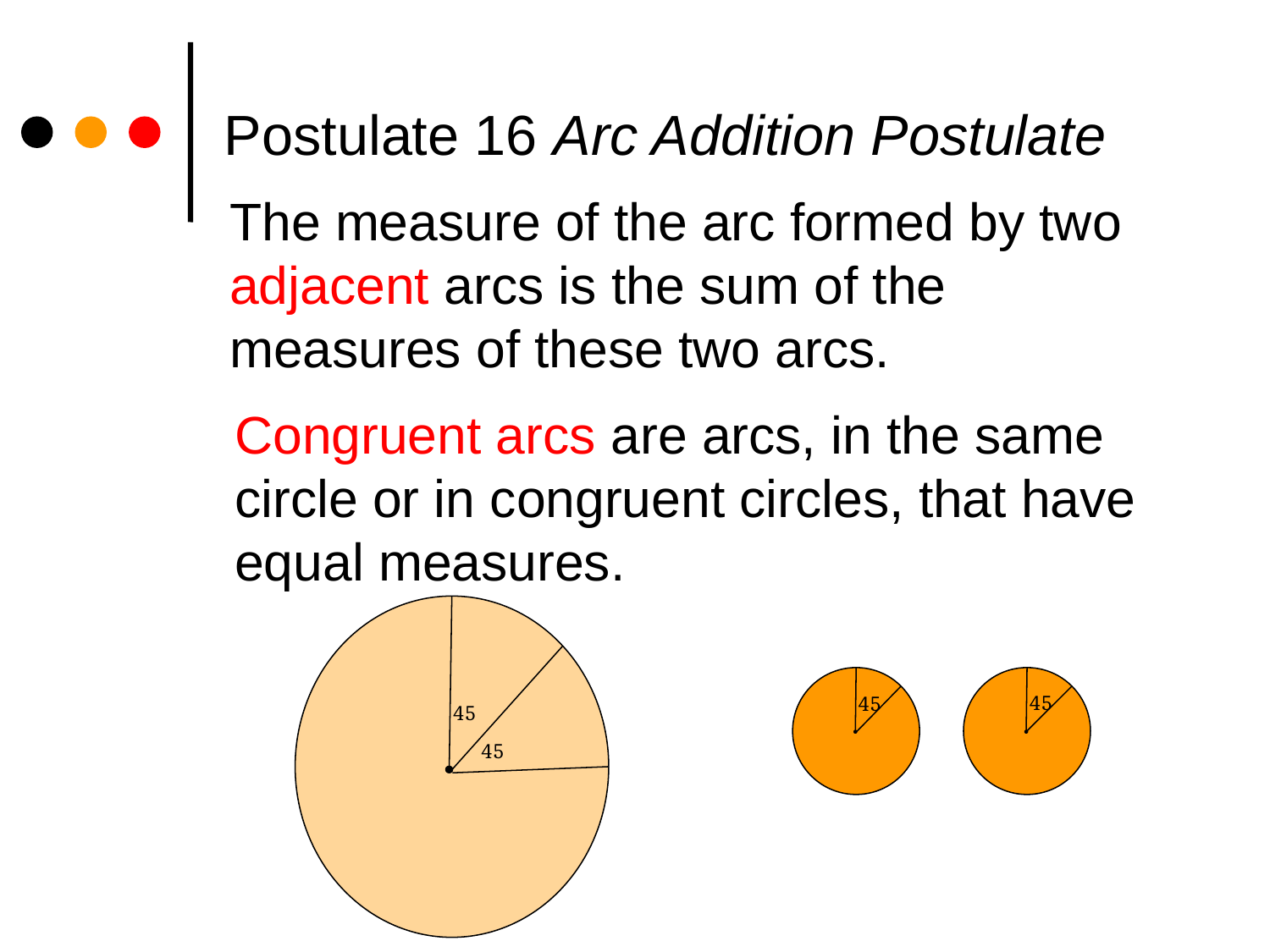

# Postulate 16 Arc Addition Postulate
The measure of the arc formed by two adjacent arcs is the sum of the measures of these two arcs.
Congruent arcs are arcs, in the same circle or in congruent circles, that have equal measures.

45
45

45
45